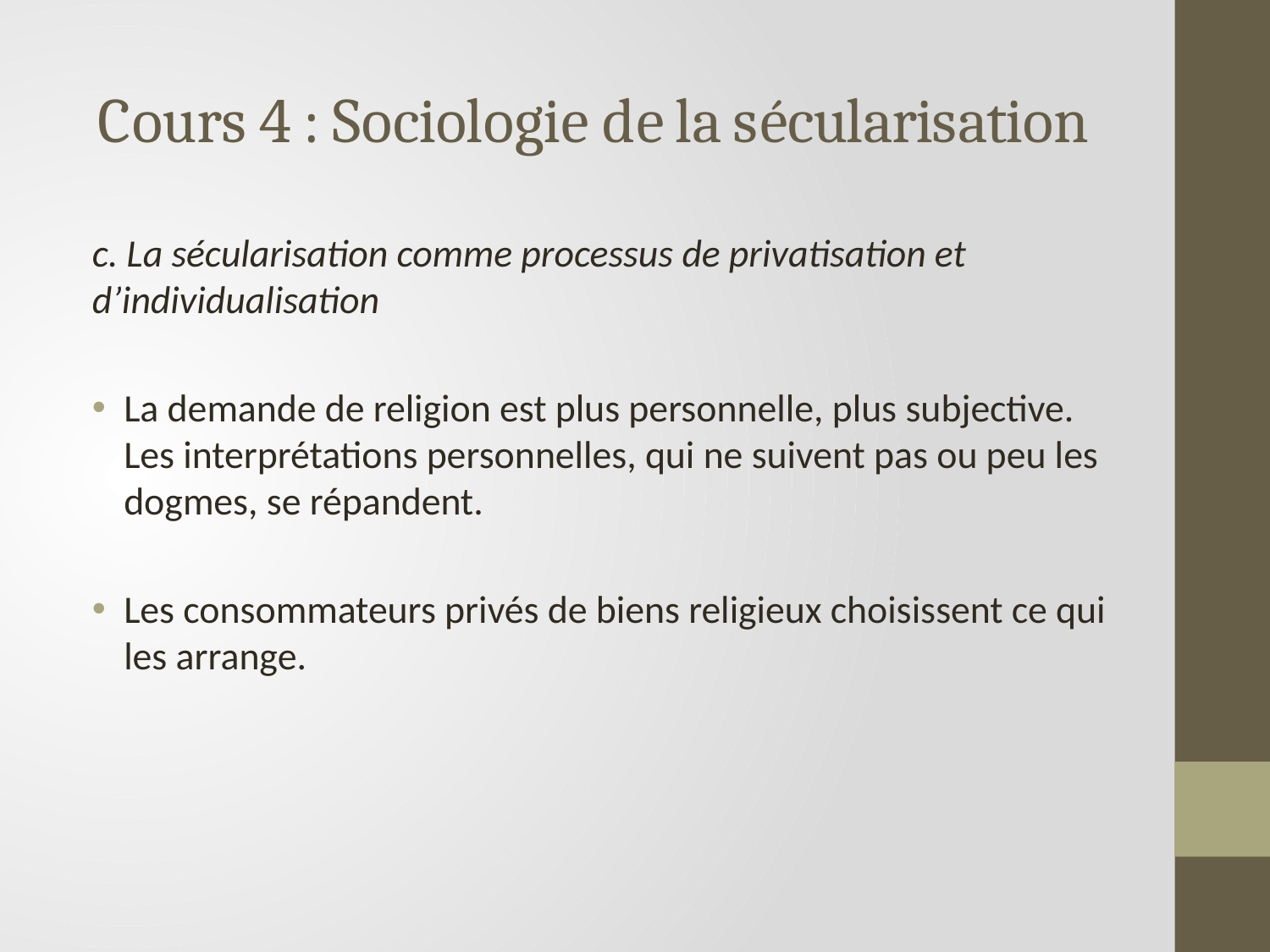

# Cours 4 : Sociologie de la sécularisation
c. La sécularisation comme processus de privatisation et d’individualisation

La demande de religion est plus personnelle, plus subjective. Les interprétations personnelles, qui ne suivent pas ou peu les dogmes, se répandent.

Les consommateurs privés de biens religieux choisissent ce qui les arrange.